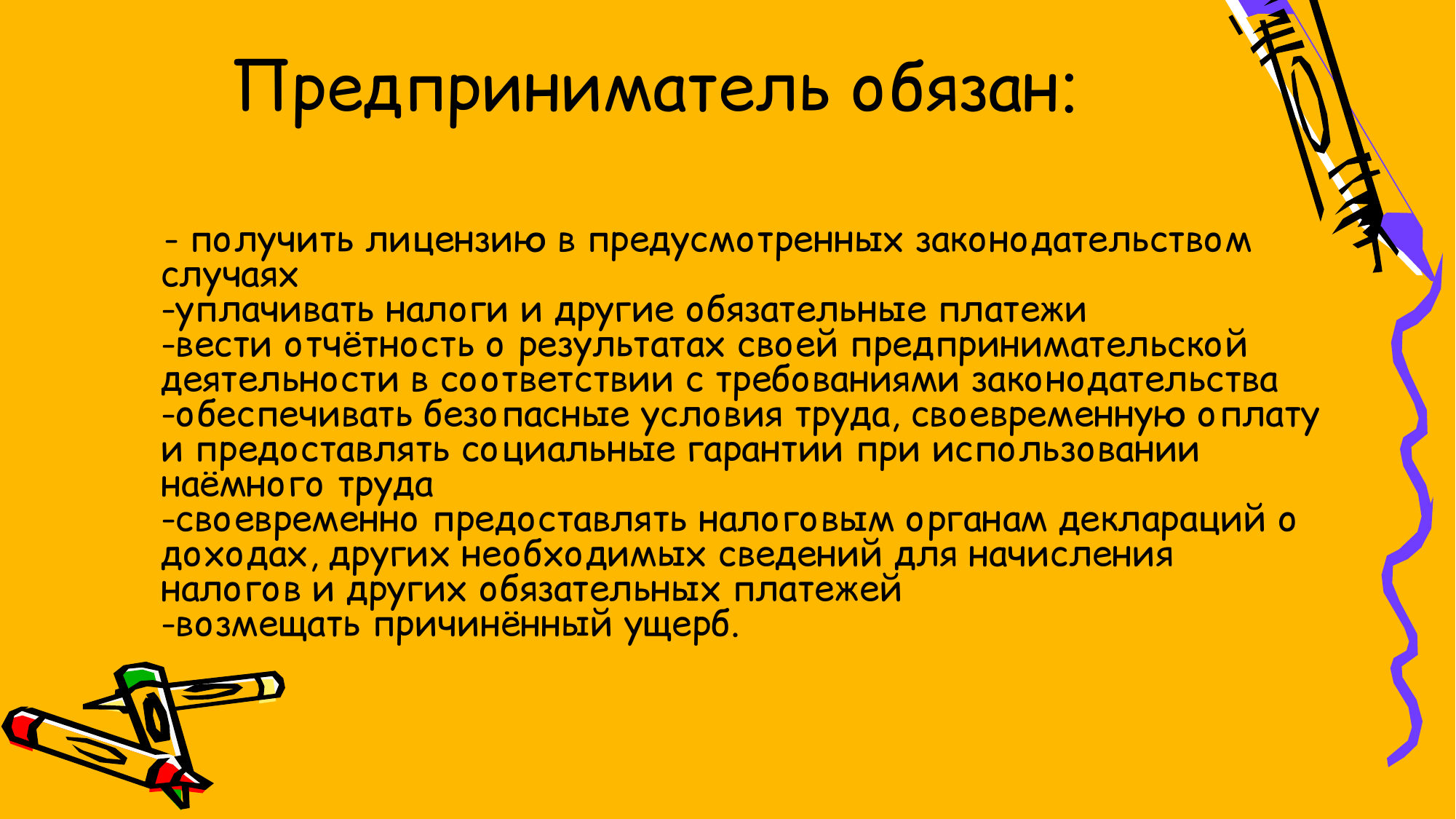

# Предприниматель обязан:
    - получить лицензию в предусмотренных законодательством случаях
-уплачивать налоги и другие обязательные платежи
-вести отчётность о результатах своей предпринимательской деятельности в соответствии с требованиями законодательства
-обеспечивать безопасные условия труда, своевременную оплату и предоставлять социальные гарантии при использовании наёмного труда
-своевременно предоставлять налоговым органам деклараций о доходах, других необходимых сведений для начисления налогов и других обязательных платежей
-возмещать причинённый ущерб.